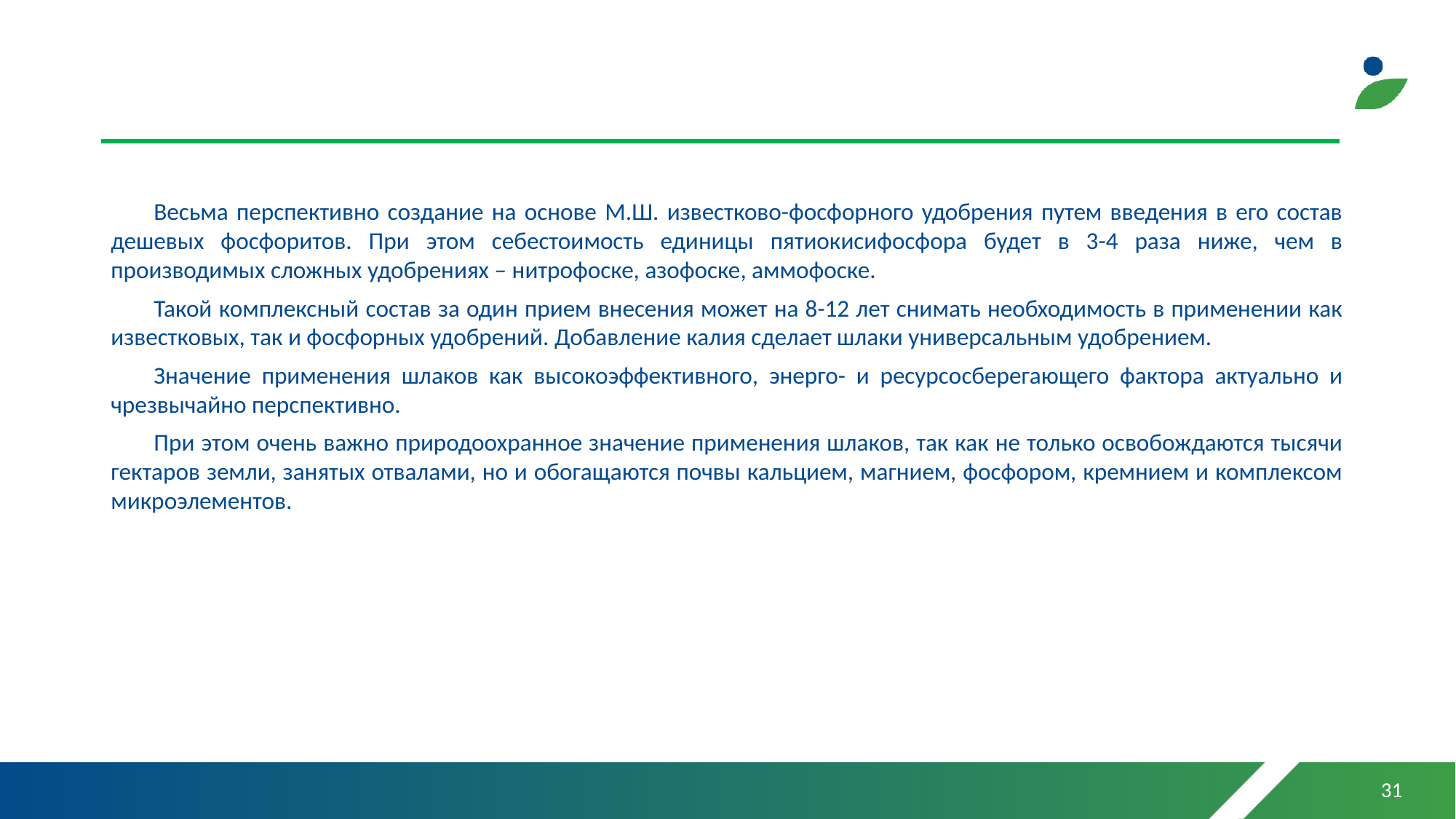

#
Весьма перспективно создание на основе М.Ш. известково-фосфорного удобрения путем введения в его состав дешевых фосфоритов. При этом себестоимость единицы пятиокисифосфора будет в 3-4 раза ниже, чем в производимых сложных удобрениях – нитрофоске, азофоске, аммофоске.
Такой комплексный состав за один прием внесения может на 8-12 лет снимать необходимость в применении как известковых, так и фосфорных удобрений. Добавление калия сделает шлаки универсальным удобрением.
Значение применения шлаков как высокоэффективного, энерго- и ресурсосберегающего фактора актуально и чрезвычайно перспективно.
При этом очень важно природоохранное значение применения шлаков, так как не только освобождаются тысячи гектаров земли, занятых отвалами, но и обогащаются почвы кальцием, магнием, фосфором, кремнием и комплексом микроэлементов.

31